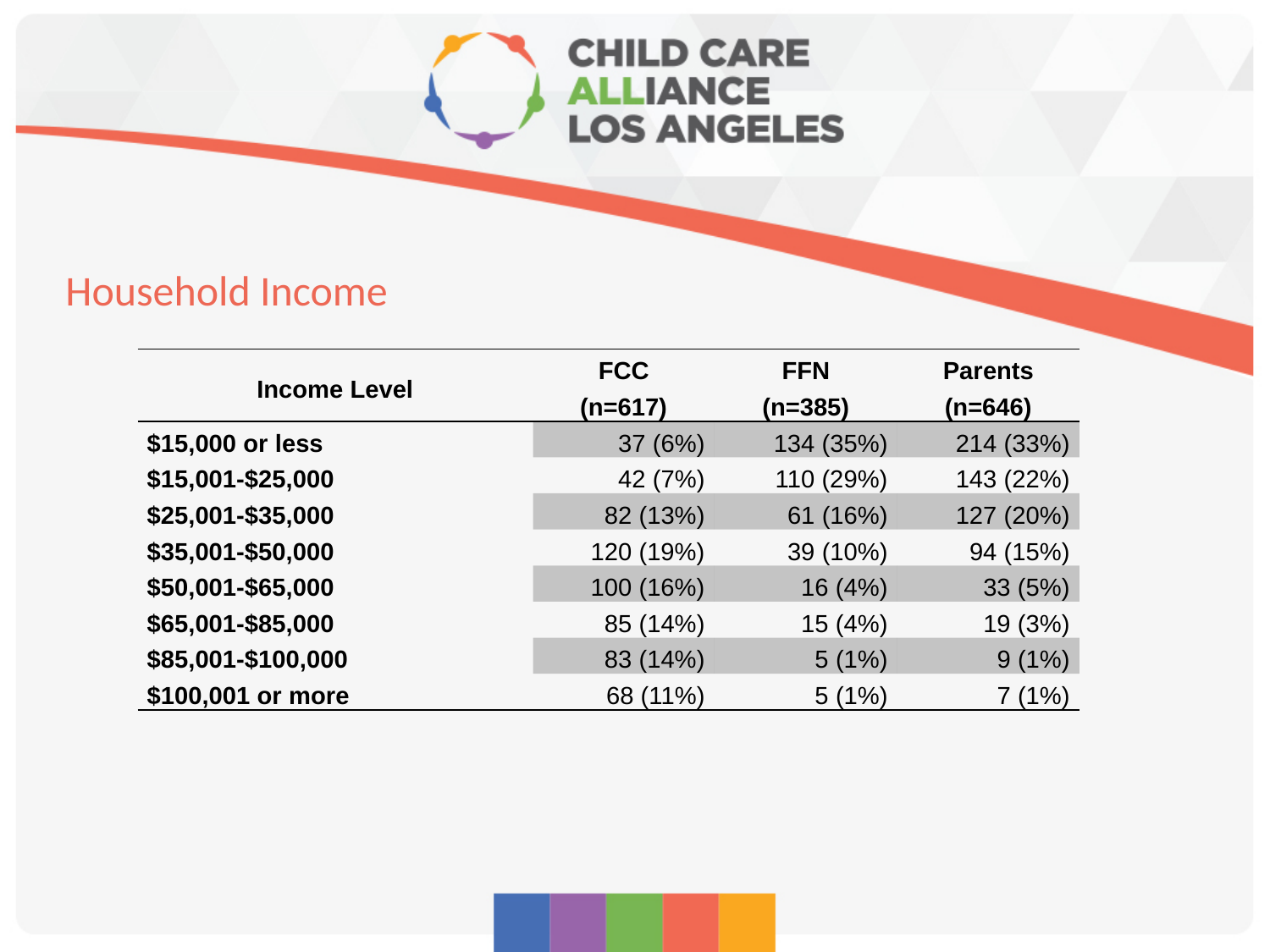

# Household Income
| Income Level | FCC (n=617) | FFN (n=385) | Parents (n=646) |
| --- | --- | --- | --- |
| $15,000 or less | 37 (6%) | 134 (35%) | 214 (33%) |
| $15,001-$25,000 | 42 (7%) | 110 (29%) | 143 (22%) |
| $25,001-$35,000 | 82 (13%) | 61 (16%) | 127 (20%) |
| $35,001-$50,000 | 120 (19%) | 39 (10%) | 94 (15%) |
| $50,001-$65,000 | 100 (16%) | 16 (4%) | 33 (5%) |
| $65,001-$85,000 | 85 (14%) | 15 (4%) | 19 (3%) |
| $85,001-$100,000 | 83 (14%) | 5 (1%) | 9 (1%) |
| $100,001 or more | 68 (11%) | 5 (1%) | 7 (1%) |